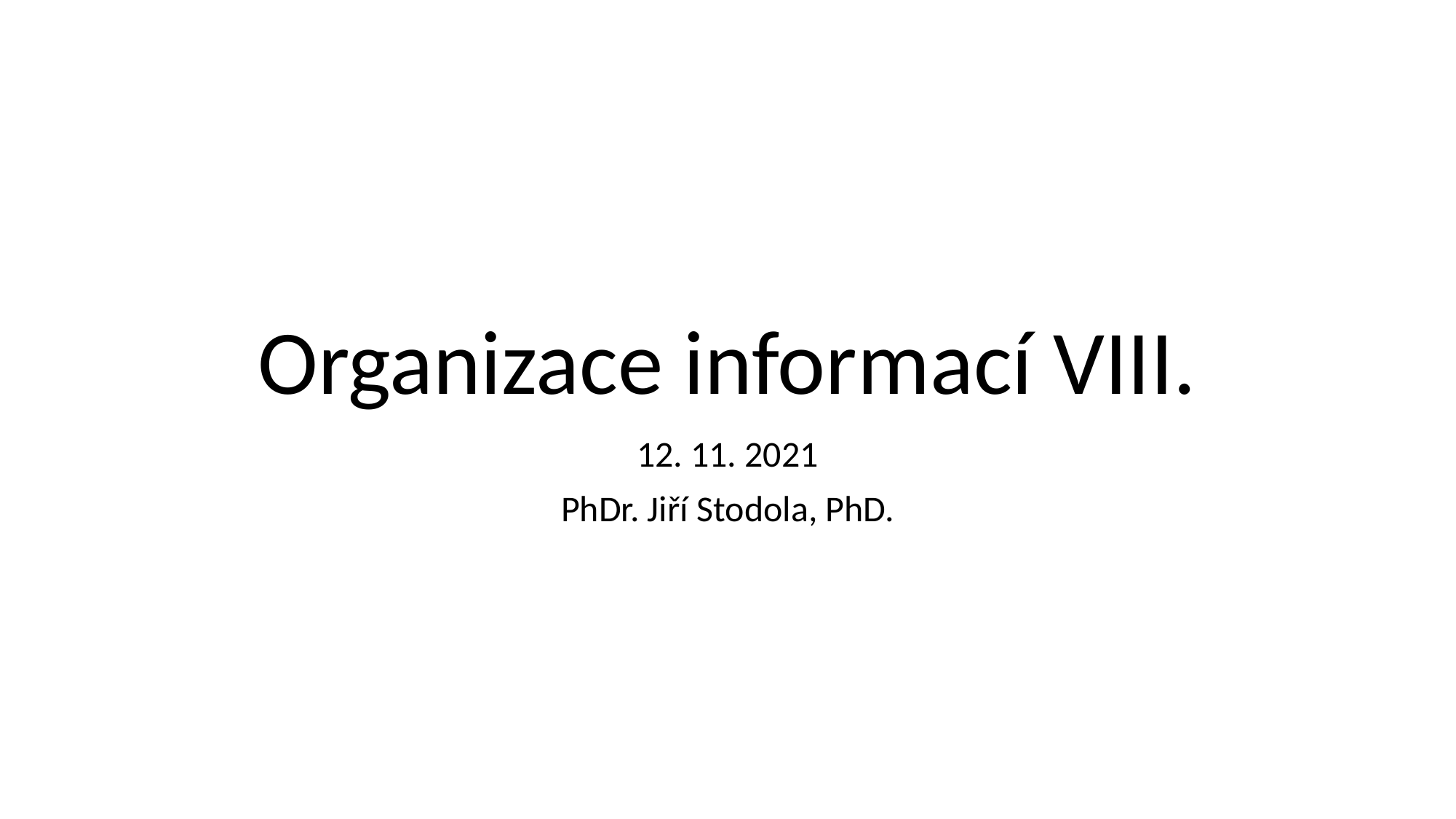

# Organizace informací VIII.
12. 11. 2021
PhDr. Jiří Stodola, PhD.